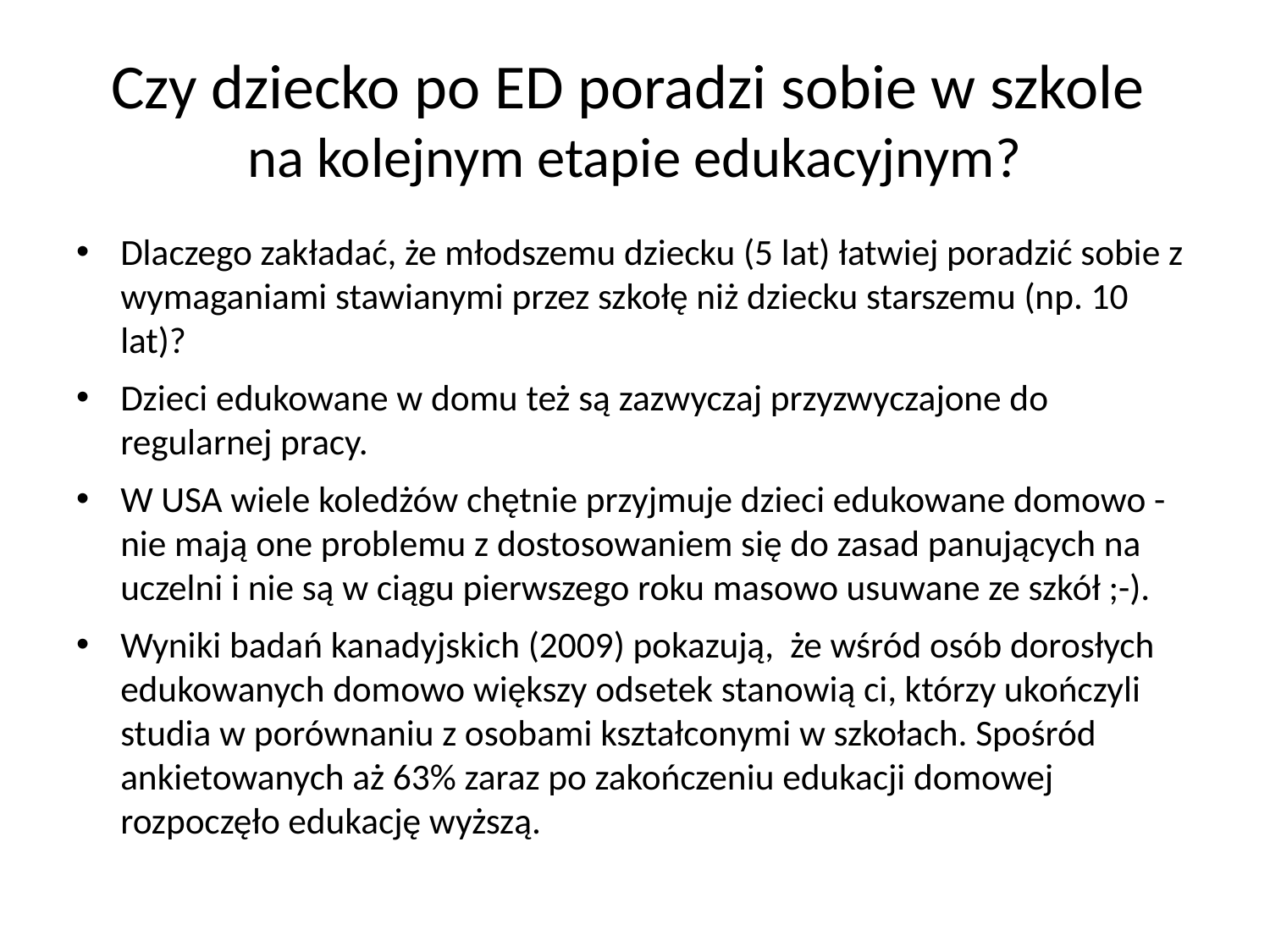

# Czy dziecko po ED poradzi sobie w szkole na kolejnym etapie edukacyjnym?
Dlaczego zakładać, że młodszemu dziecku (5 lat) łatwiej poradzić sobie z wymaganiami stawianymi przez szkołę niż dziecku starszemu (np. 10 lat)?
Dzieci edukowane w domu też są zazwyczaj przyzwyczajone do regularnej pracy.
W USA wiele koledżów chętnie przyjmuje dzieci edukowane domowo - nie mają one problemu z dostosowaniem się do zasad panujących na uczelni i nie są w ciągu pierwszego roku masowo usuwane ze szkół ;-).
Wyniki badań kanadyjskich (2009) pokazują,  że wśród osób dorosłych edukowanych domowo większy odsetek stanowią ci, którzy ukończyli studia w porównaniu z osobami kształconymi w szkołach. Spośród ankietowanych aż 63% zaraz po zakończeniu edukacji domowej rozpoczęło edukację wyższą.